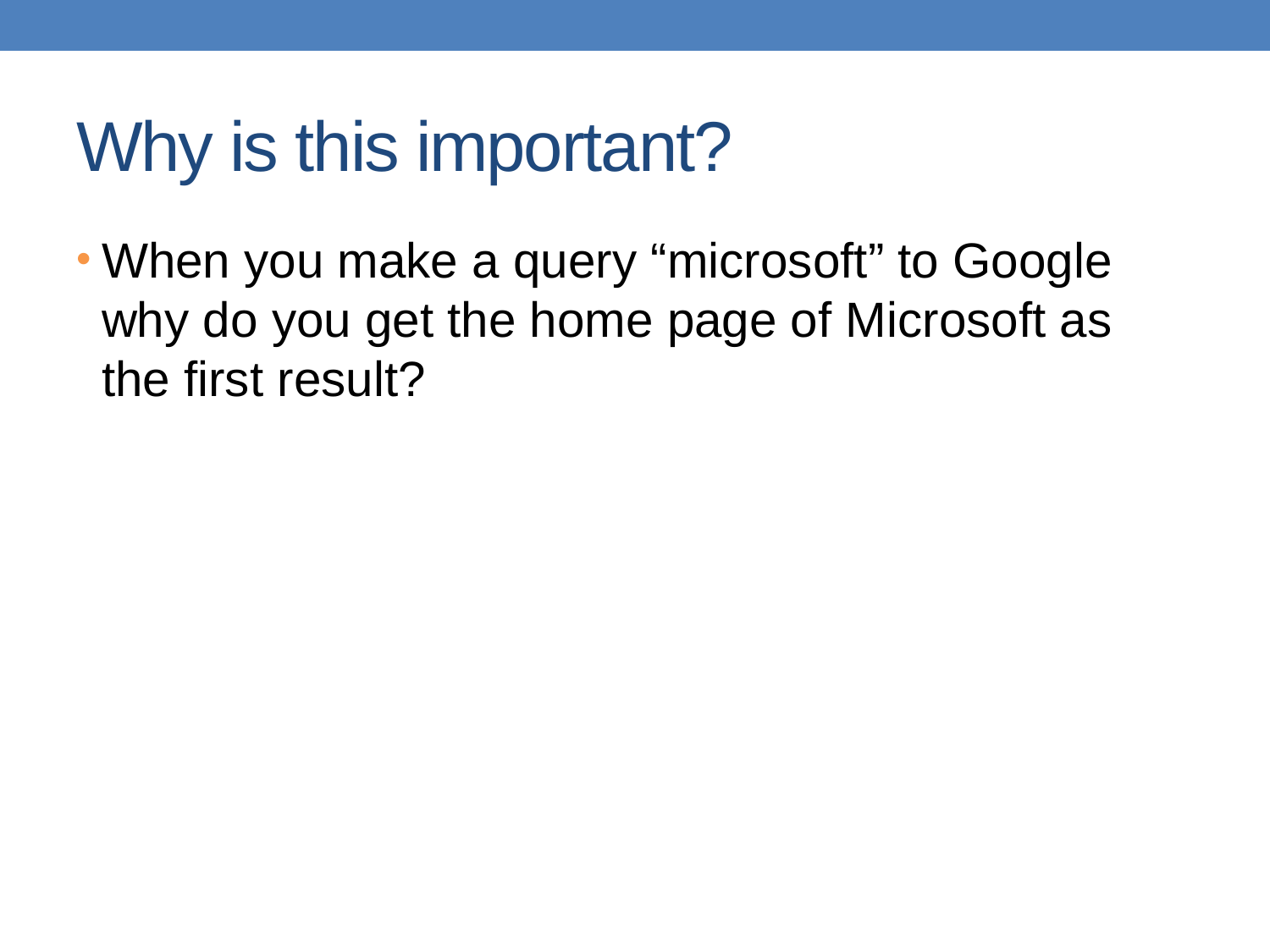

# Why is this important?
When you make a query “microsoft” to Google why do you get the home page of Microsoft as the first result?